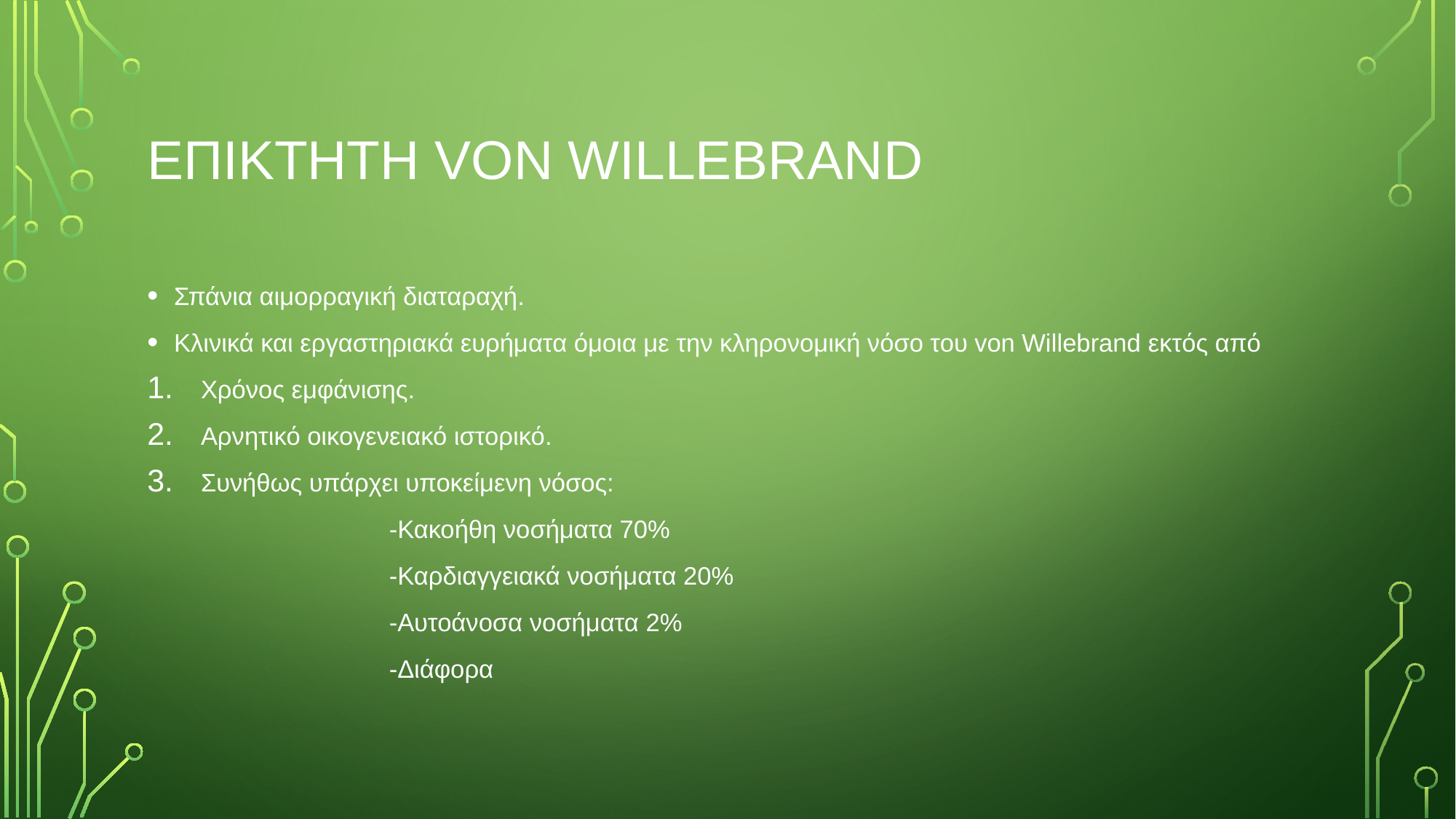

# ΕΠΙΚΤΗΤΗ Von willebrand
Σπάνια αιμορραγική διαταραχή.
Κλινικά και εργαστηριακά ευρήματα όμοια με την κληρονομική νόσο του von Willebrand εκτός από
Χρόνος εμφάνισης.
Αρνητικό οικογενειακό ιστορικό.
Συνήθως υπάρχει υποκείμενη νόσος:
                                   -Κακοήθη νοσήματα 70%
                                   -Καρδιαγγειακά νοσήματα 20%
                                   -Αυτοάνοσα νοσήματα 2%
                                   -Διάφορα